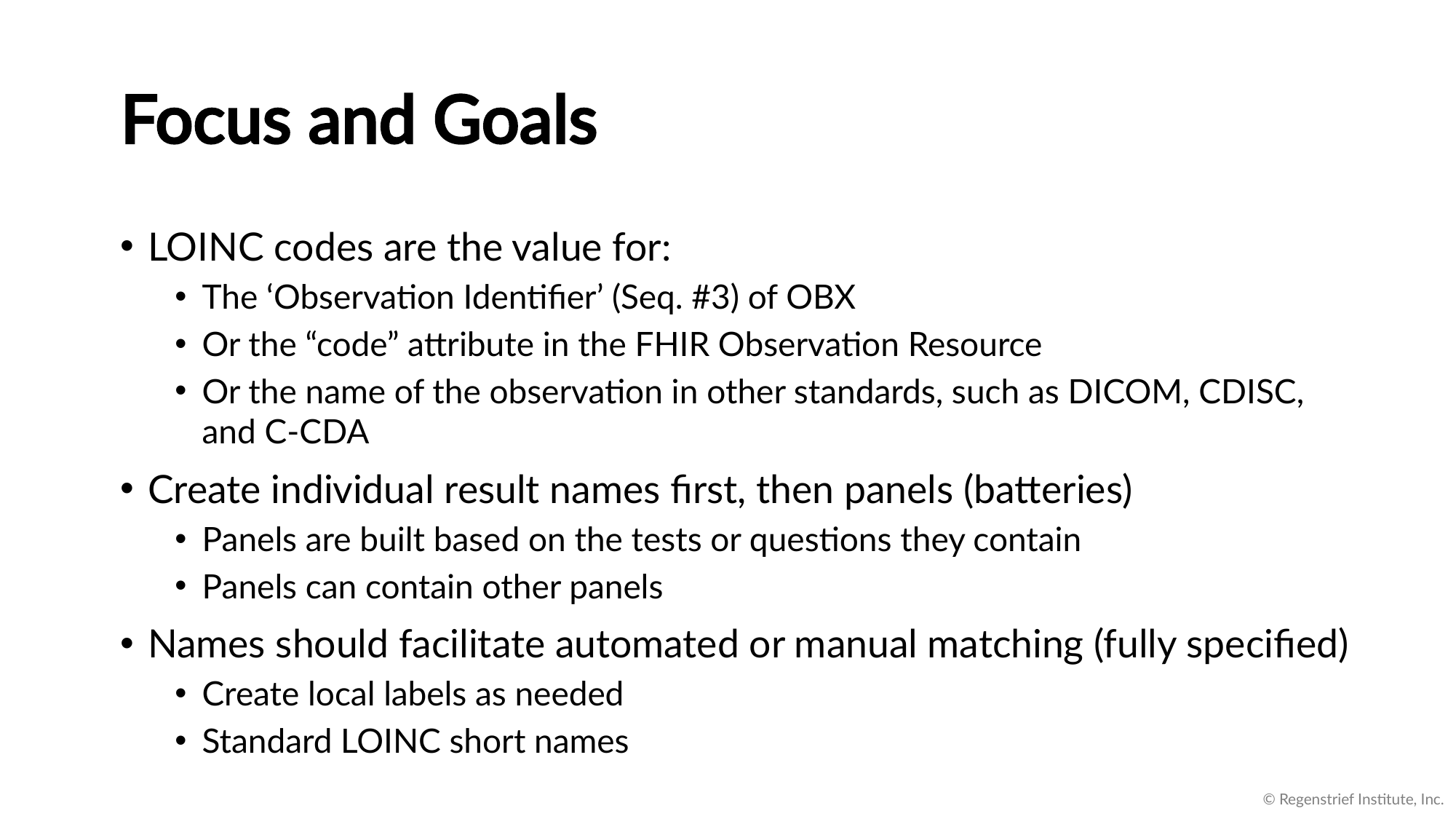

# Focus and Goals
LOINC codes are the value for:
The ‘Observation Identifier’ (Seq. #3) of OBX
Or the “code” attribute in the FHIR Observation Resource
Or the name of the observation in other standards, such as DICOM, CDISC, and C-CDA
Create individual result names first, then panels (batteries)
Panels are built based on the tests or questions they contain
Panels can contain other panels
Names should facilitate automated or manual matching (fully specified)
Create local labels as needed
Standard LOINC short names
© Regenstrief Institute, Inc.